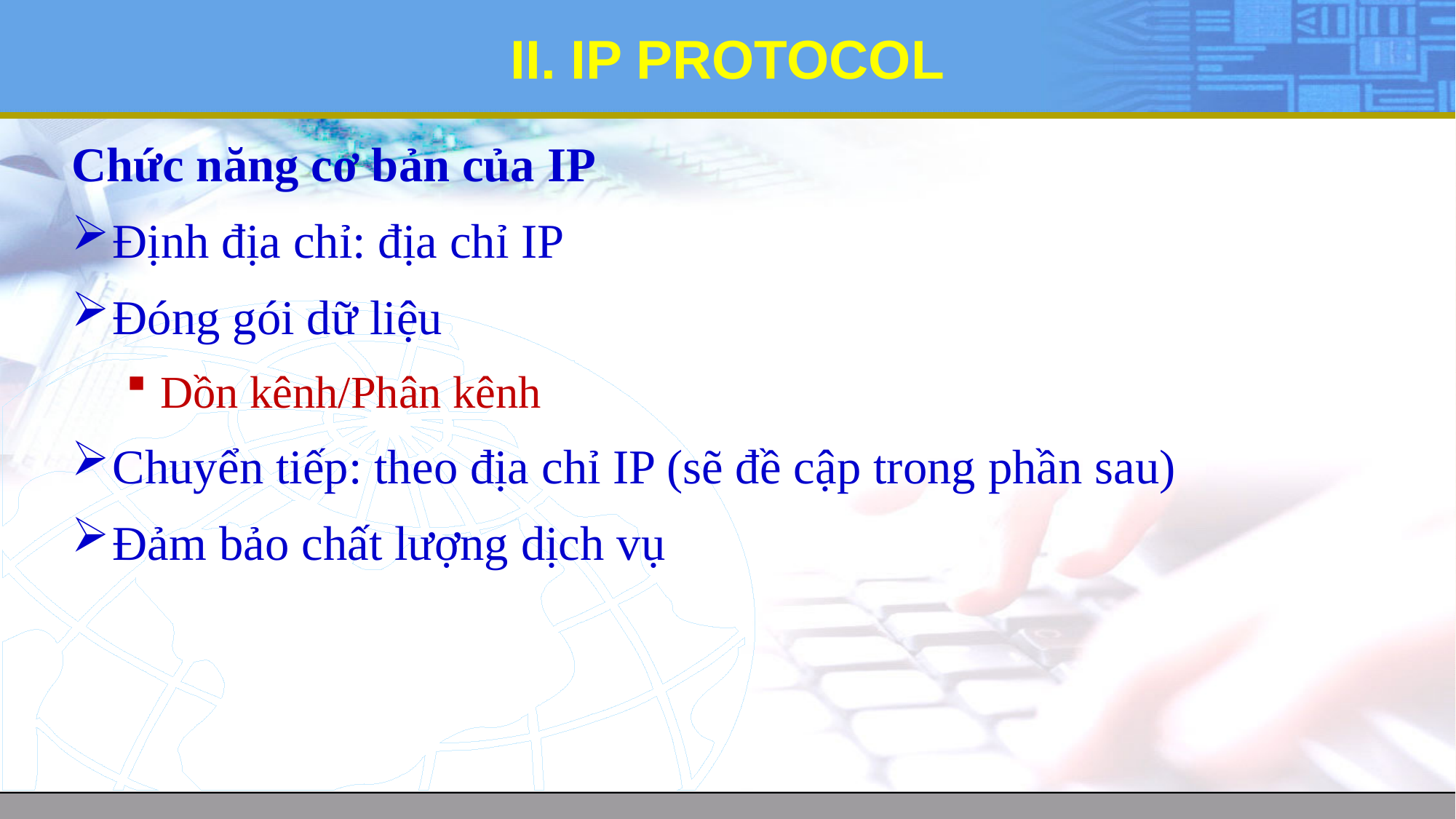

# II. IP PROTOCOL
Chức năng cơ bản của IP
Định địa chỉ: địa chỉ IP
Đóng gói dữ liệu
Dồn kênh/Phân kênh
Chuyển tiếp: theo địa chỉ IP (sẽ đề cập trong phần sau)
Đảm bảo chất lượng dịch vụ